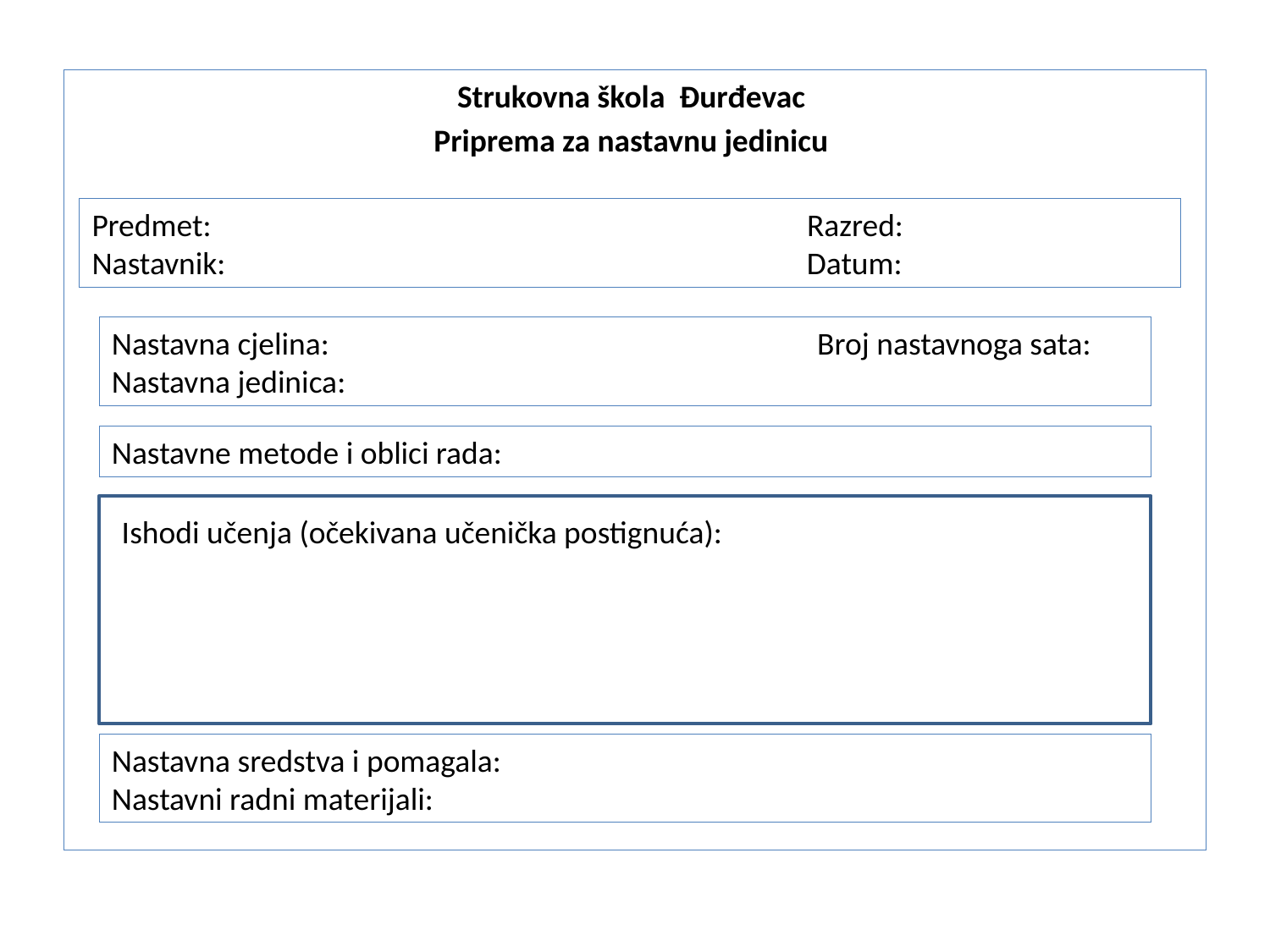

Strukovna škola  Đurđevac
Priprema za nastavnu jedinicu

Predmet:                                                                                   Razred:
Nastavnik:                                                                                 Datum:
Nastavna cjelina:                                                                    Broj nastavnoga sata:
Nastavna jedinica:
Nastavne metode i oblici rada:
I
Ishodi učenja (očekivana učenička postignuća):
Nastavna sredstva i pomagala:
Nastavni radni materijali: